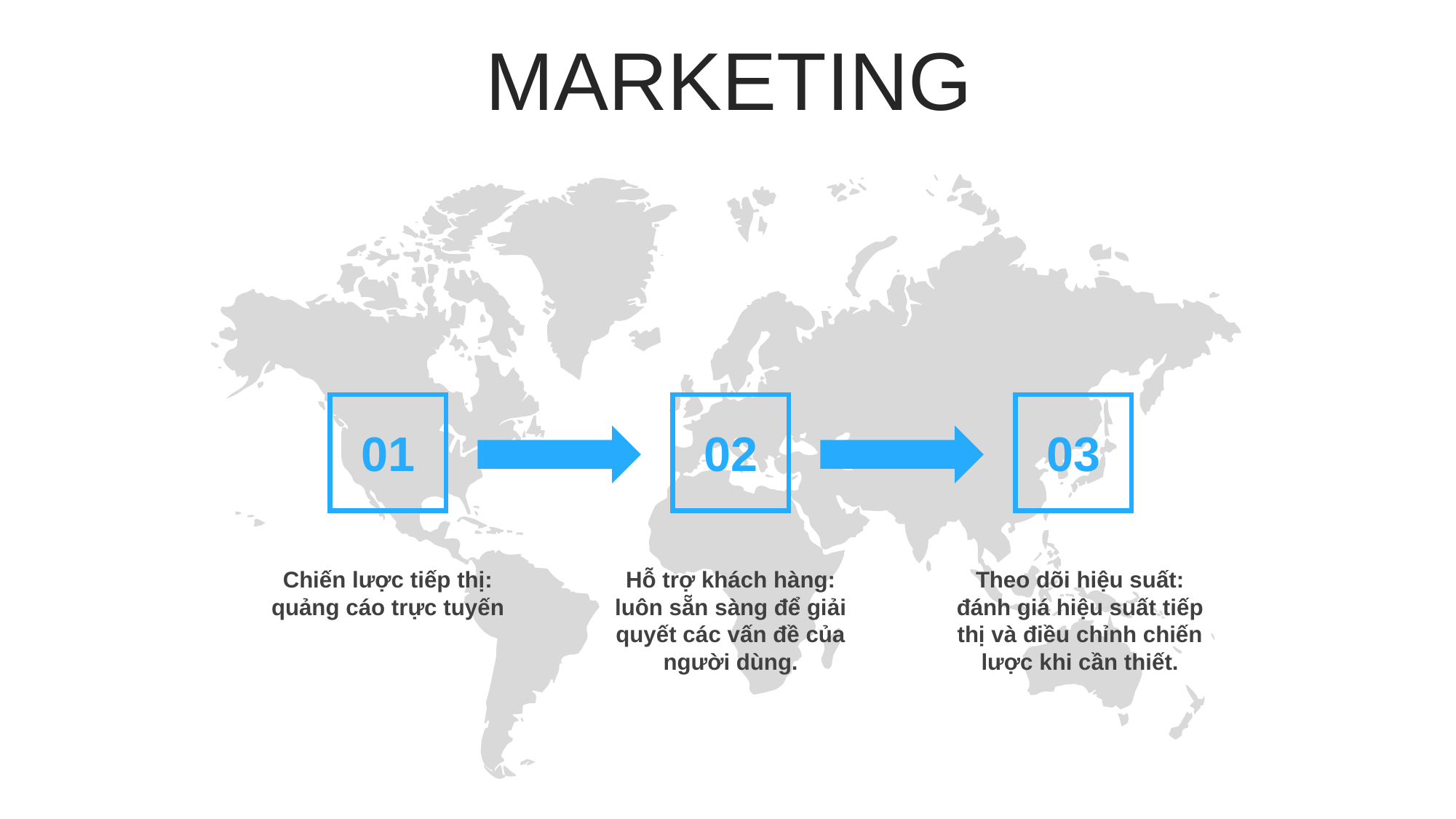

MARKETING

01
02
03

Chiến lược tiếp thị: quảng cáo trực tuyến
Hỗ trợ khách hàng: luôn sẵn sàng để giải quyết các vấn đề của người dùng.
Theo dõi hiệu suất: đánh giá hiệu suất tiếp thị và điều chỉnh chiến lược khi cần thiết.